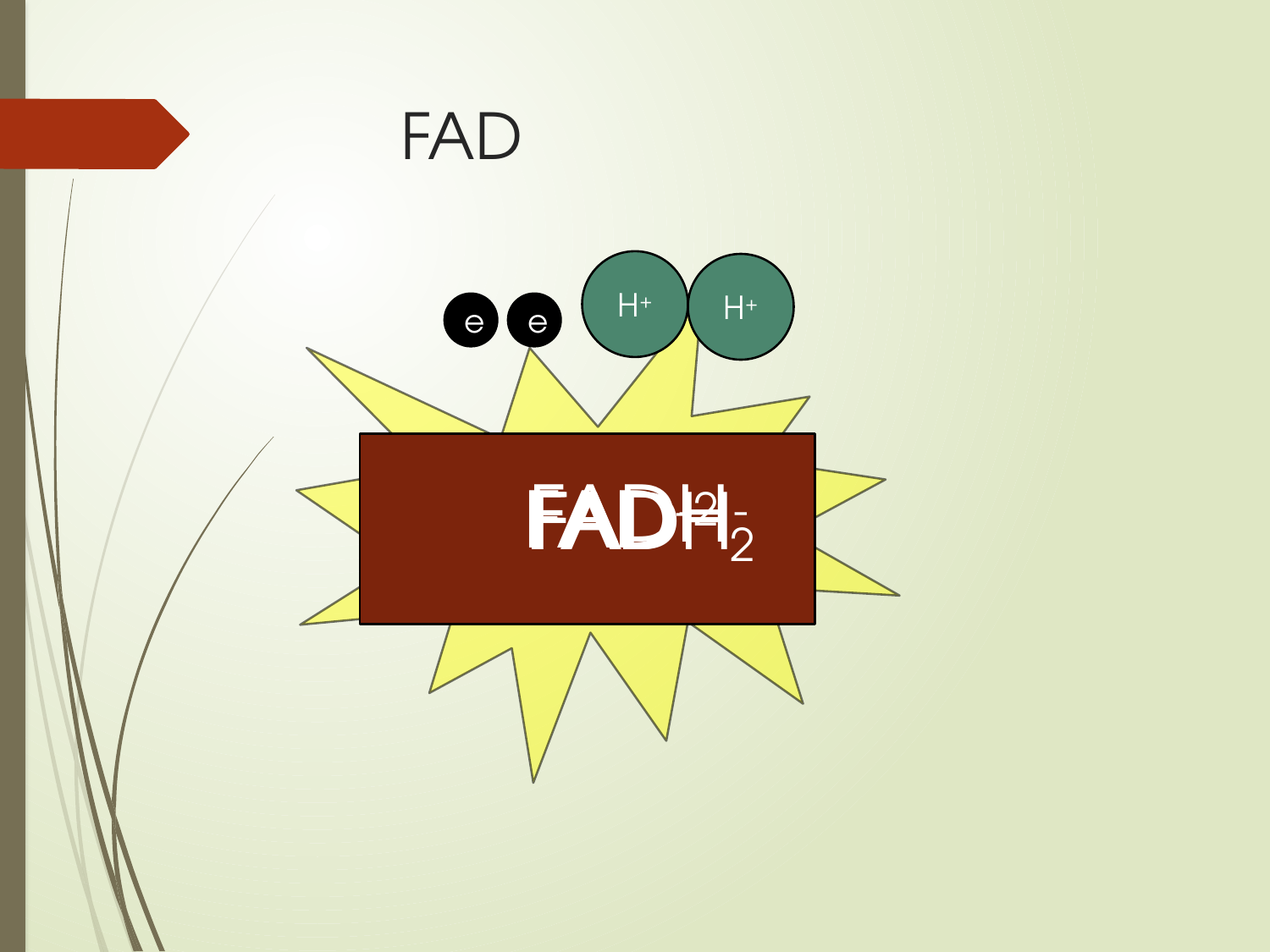

# FAD
H+
H+
e
e

FAD
FADH2
FAD-2
FADH-
FAD-